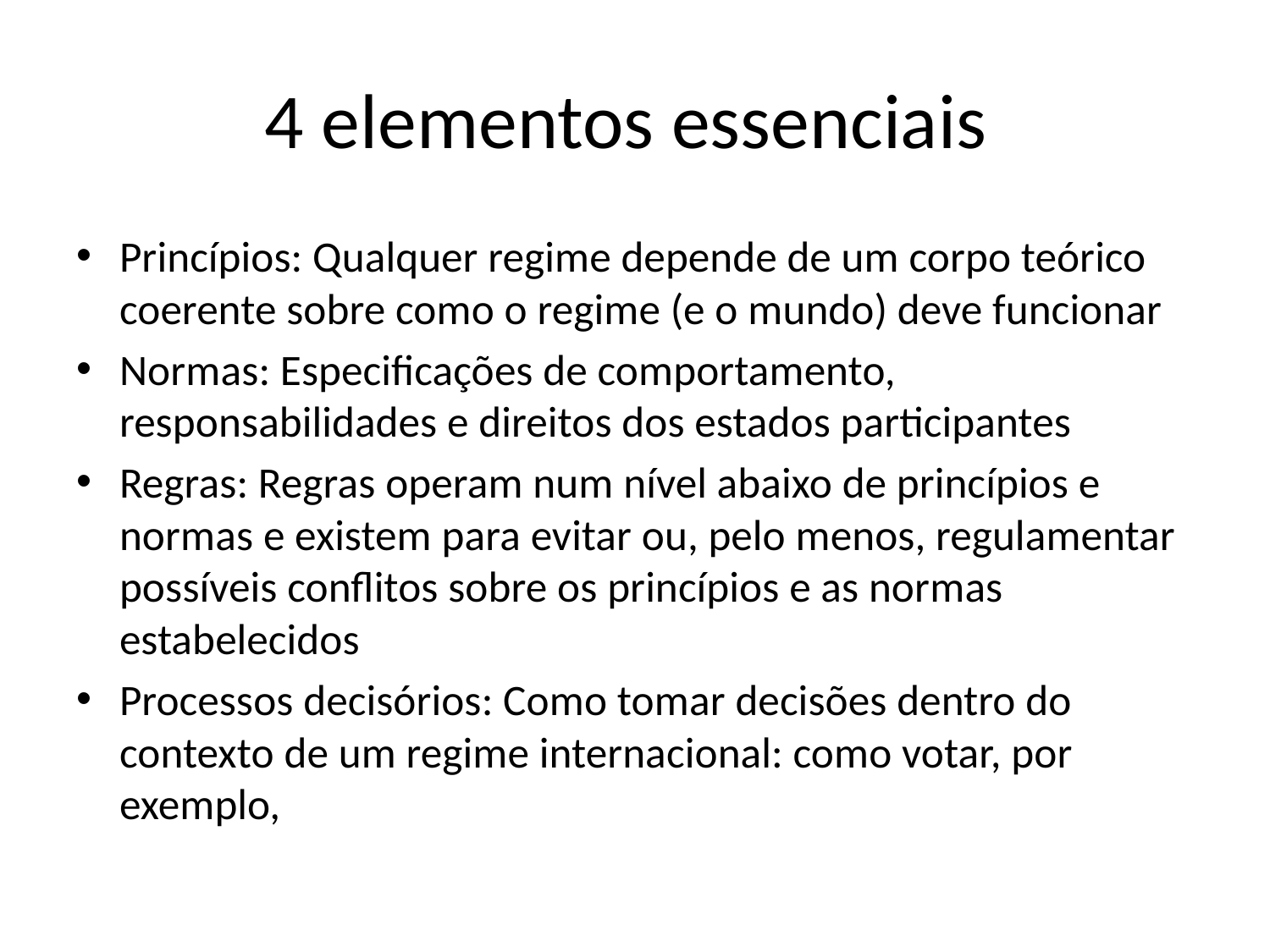

# 4 elementos essenciais
Princípios: Qualquer regime depende de um corpo teórico coerente sobre como o regime (e o mundo) deve funcionar
Normas: Especificações de comportamento, responsabilidades e direitos dos estados participantes
Regras: Regras operam num nível abaixo de princípios e normas e existem para evitar ou, pelo menos, regulamentar possíveis conflitos sobre os princípios e as normas estabelecidos
Processos decisórios: Como tomar decisões dentro do contexto de um regime internacional: como votar, por exemplo,